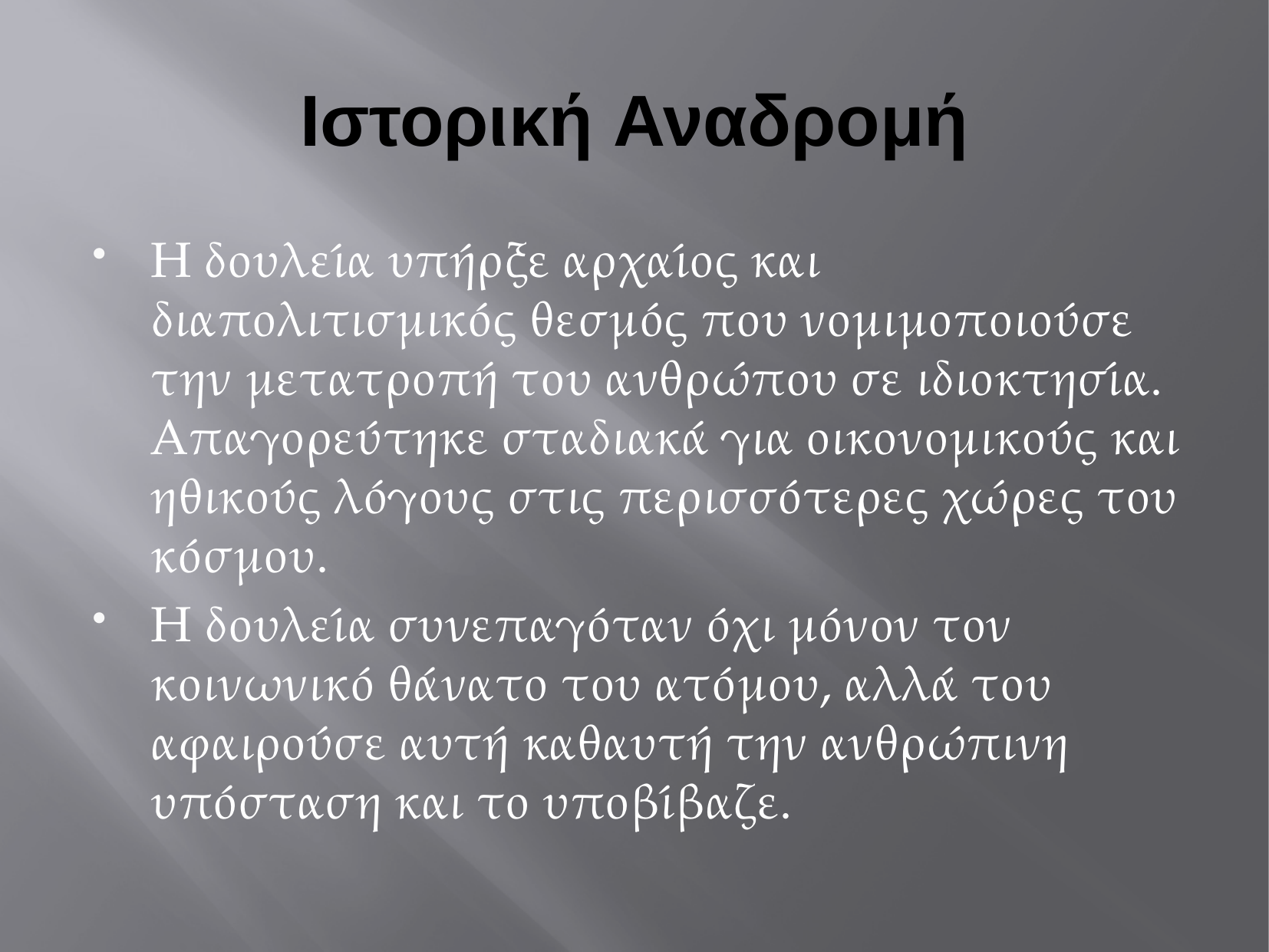

# Ιστορική Αναδρομή
H δουλεία υπήρξε αρχαίος και διαπολιτισμικός θεσμός που νομιμοποιούσε την μετατροπή του ανθρώπου σε ιδιοκτησία. Απαγορεύτηκε σταδιακά για οικονομικούς και ηθικούς λόγους στις περισσότερες χώρες του κόσμου.
Η δουλεία συνεπαγόταν όχι μόνον τον κοινωνικό θάνατο του ατόμου, αλλά του αφαιρούσε αυτή καθαυτή την ανθρώπινη υπόσταση και το υποβίβαζε.